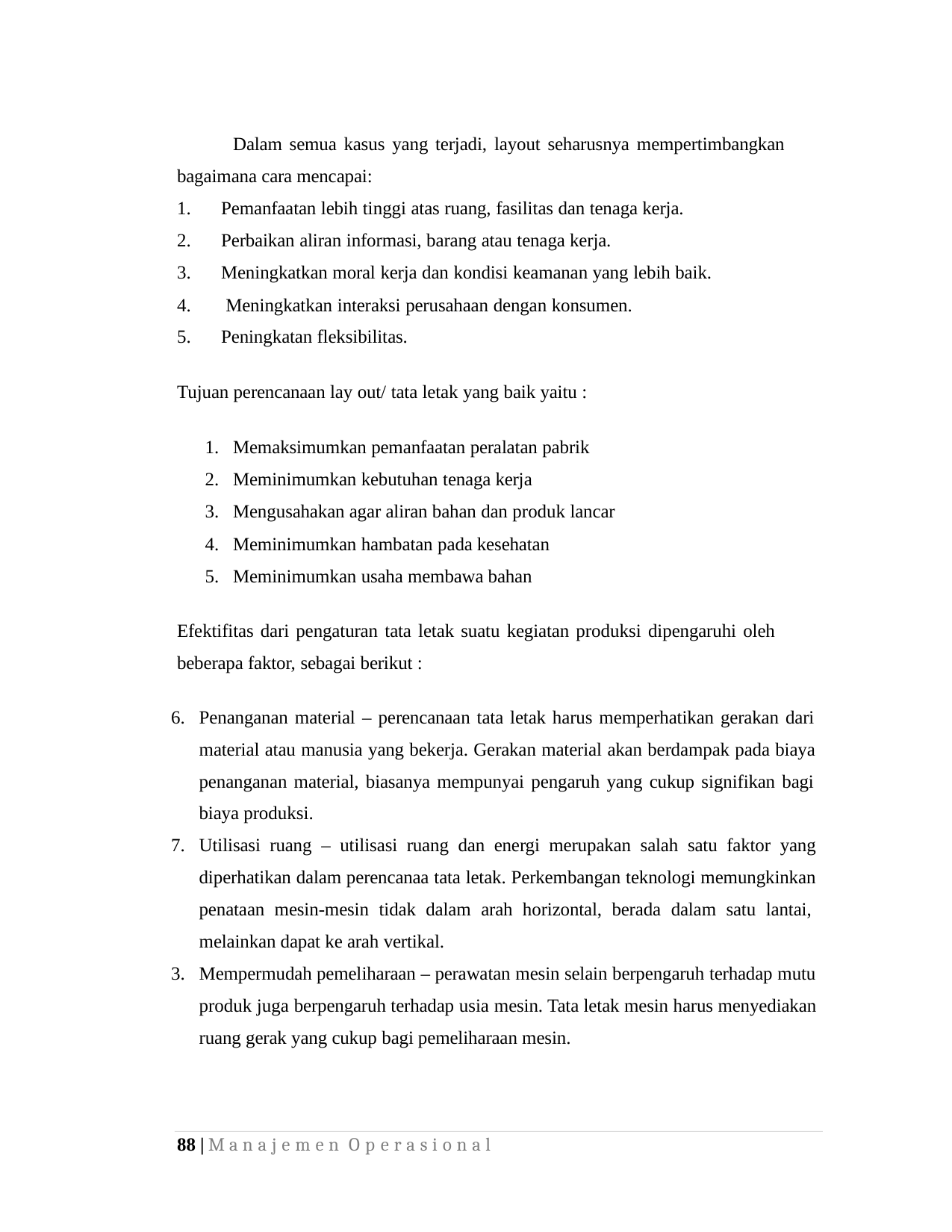

Dalam semua kasus yang terjadi, layout seharusnya mempertimbangkan  bagaimana cara mencapai:
Pemanfaatan lebih tinggi atas ruang, fasilitas dan tenaga kerja.
Perbaikan aliran informasi, barang atau tenaga kerja.
Meningkatkan moral kerja dan kondisi keamanan yang lebih baik.
Meningkatkan interaksi perusahaan dengan konsumen.
Peningkatan fleksibilitas.

Tujuan perencanaan lay out/ tata letak yang baik yaitu :

Memaksimumkan pemanfaatan peralatan pabrik
Meminimumkan kebutuhan tenaga kerja
Mengusahakan agar aliran bahan dan produk lancar
Meminimumkan hambatan pada kesehatan
Meminimumkan usaha membawa bahan

Efektifitas dari pengaturan tata letak suatu kegiatan produksi dipengaruhi oleh  beberapa faktor, sebagai berikut :

Penanganan material – perencanaan tata letak harus memperhatikan gerakan dari  material atau manusia yang bekerja. Gerakan material akan berdampak pada biaya  penanganan material, biasanya mempunyai pengaruh yang cukup signifikan bagi  biaya produksi.
Utilisasi ruang –  utilisasi ruang dan energi merupakan salah satu faktor yang
diperhatikan dalam perencanaa tata letak. Perkembangan teknologi memungkinkan  penataan mesin-mesin tidak dalam arah horizontal, berada dalam satu lantai,  melainkan dapat ke arah vertikal.
Mempermudah pemeliharaan – perawatan mesin selain berpengaruh terhadap mutu
produk juga berpengaruh terhadap usia mesin. Tata letak mesin harus menyediakan  ruang gerak yang cukup bagi pemeliharaan mesin.
88 | M a n a j e m e n O p e r a s i o n a l